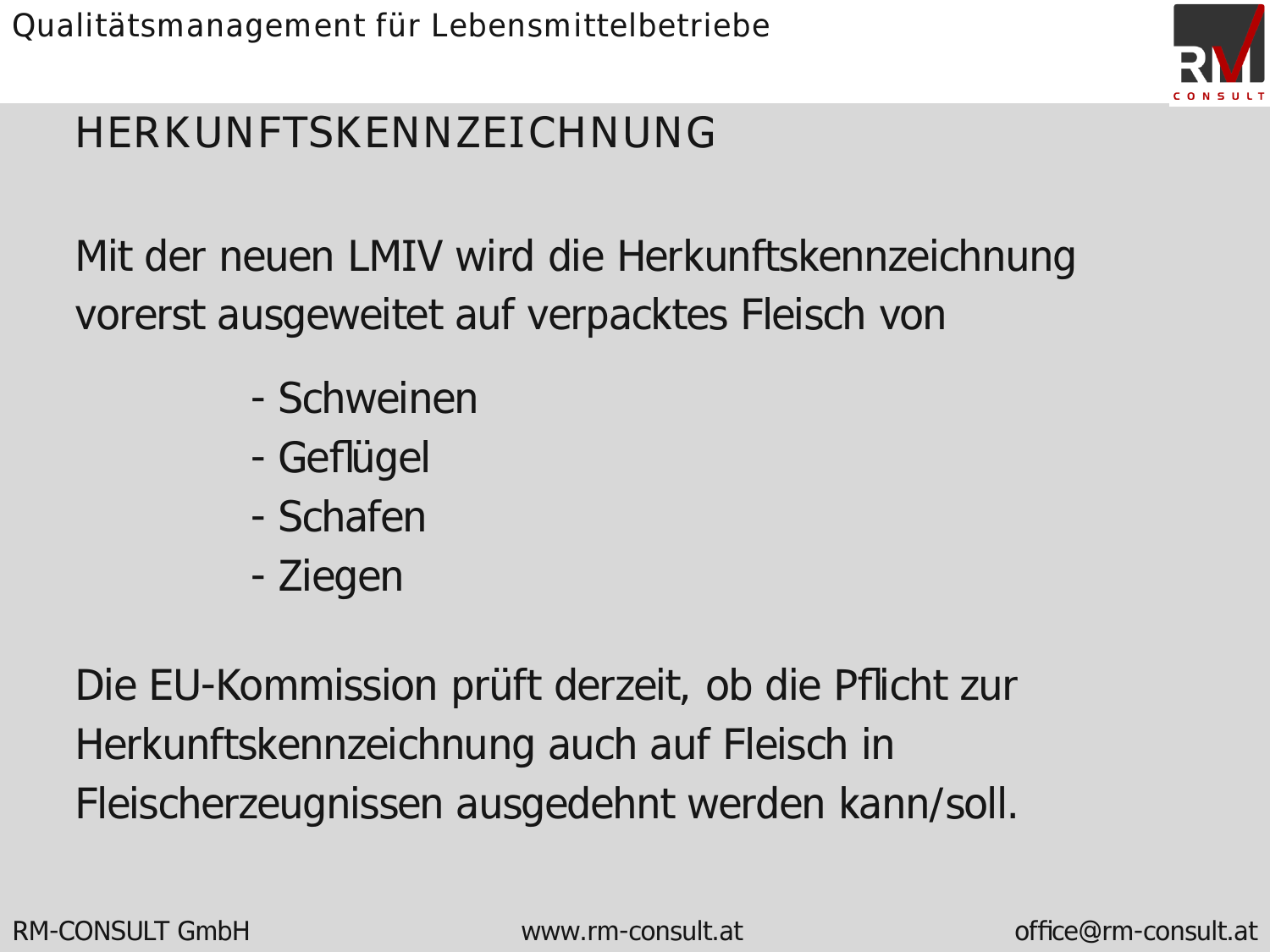

# HERKUNFTSKENNZEICHNUNG
Mit der neuen LMIV wird die Herkunftskennzeichnung
vorerst ausgeweitet auf verpacktes Fleisch von

		- Schweinen
		- Geflügel
		- Schafen
		- Ziegen zu
m 13.12.2013, ob die Pflicht zu
Die EU-Kommission prüft derzeit, ob die Pflicht zur
Herkunftskennzeichnung auch auf Fleisch in
Fleischerzeugnissen ausgedehnt werden kann/soll.